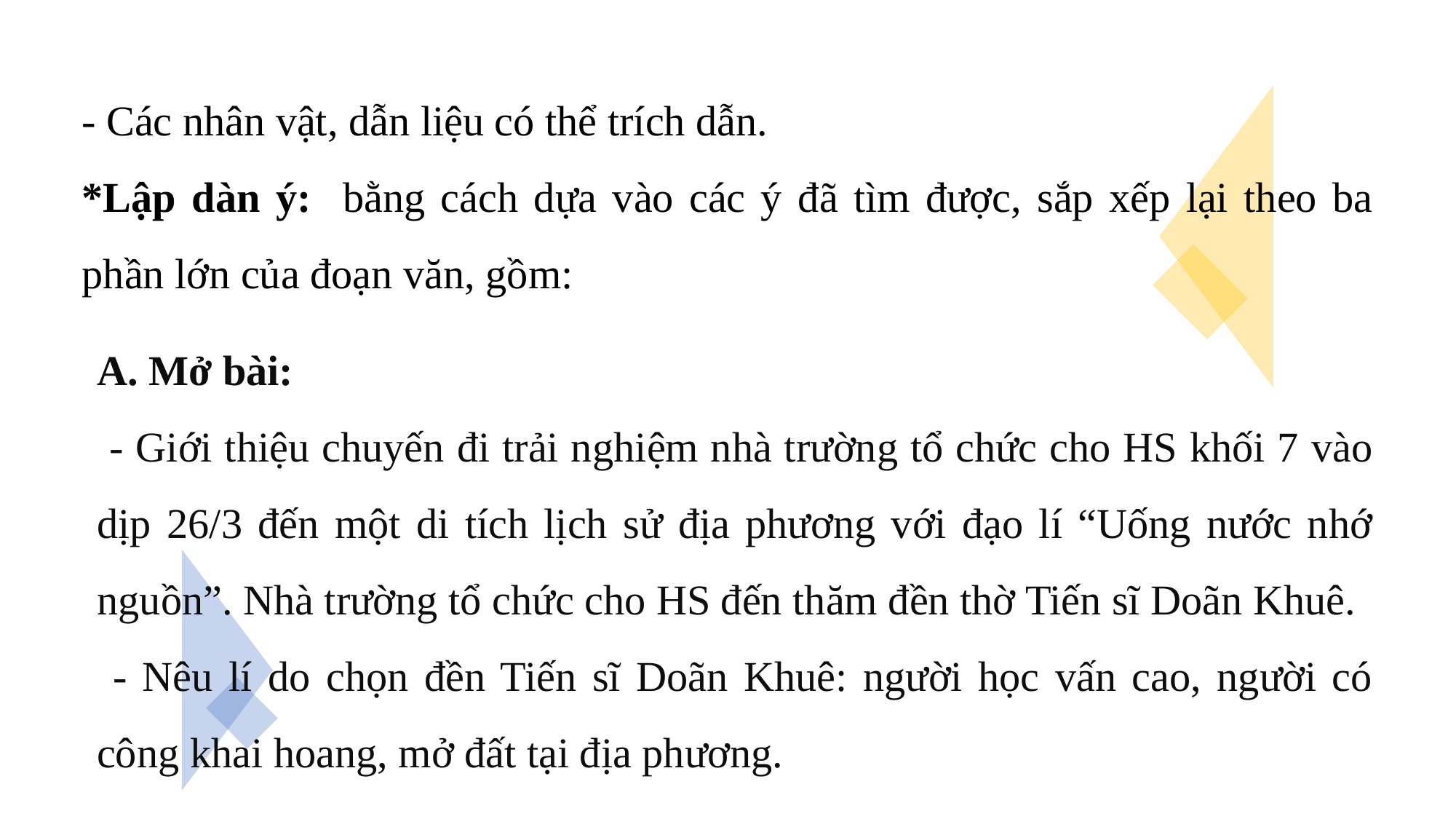

- Các nhân vật, dẫn liệu có thể trích dẫn.
*Lập dàn ý:  bằng cách dựa vào các ý đã tìm được, sắp xếp lại theo ba phần lớn của đoạn văn, gồm:

A. Mở bài:
 - Giới thiệu chuyến đi trải nghiệm nhà trường tổ chức cho HS khối 7 vào dịp 26/3 đến một di tích lịch sử địa phương với đạo lí “Uống nước nhớ nguồn”. Nhà trường tổ chức cho HS đến thăm đền thờ Tiến sĩ Doãn Khuê.
 - Nêu lí do chọn đền Tiến sĩ Doãn Khuê: người học vấn cao, người có công khai hoang, mở đất tại địa phương.